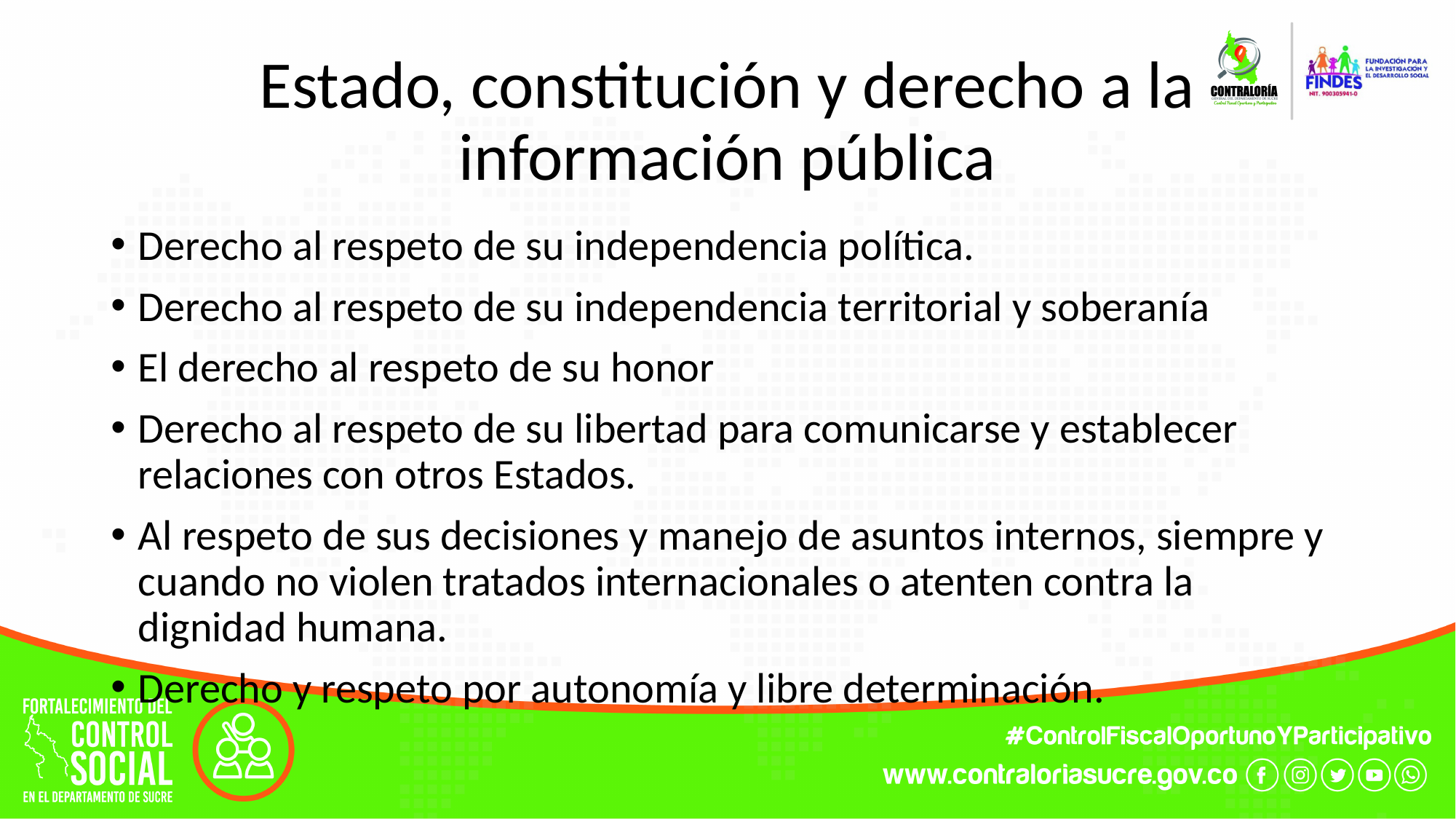

# Estado, constitución y derecho a la información pública
Derecho al respeto de su independencia política.
Derecho al respeto de su independencia territorial y soberanía
El derecho al respeto de su honor
Derecho al respeto de su libertad para comunicarse y establecer relaciones con otros Estados.
Al respeto de sus decisiones y manejo de asuntos internos, siempre y cuando no violen tratados internacionales o atenten contra la dignidad humana.
Derecho y respeto por autonomía y libre determinación.